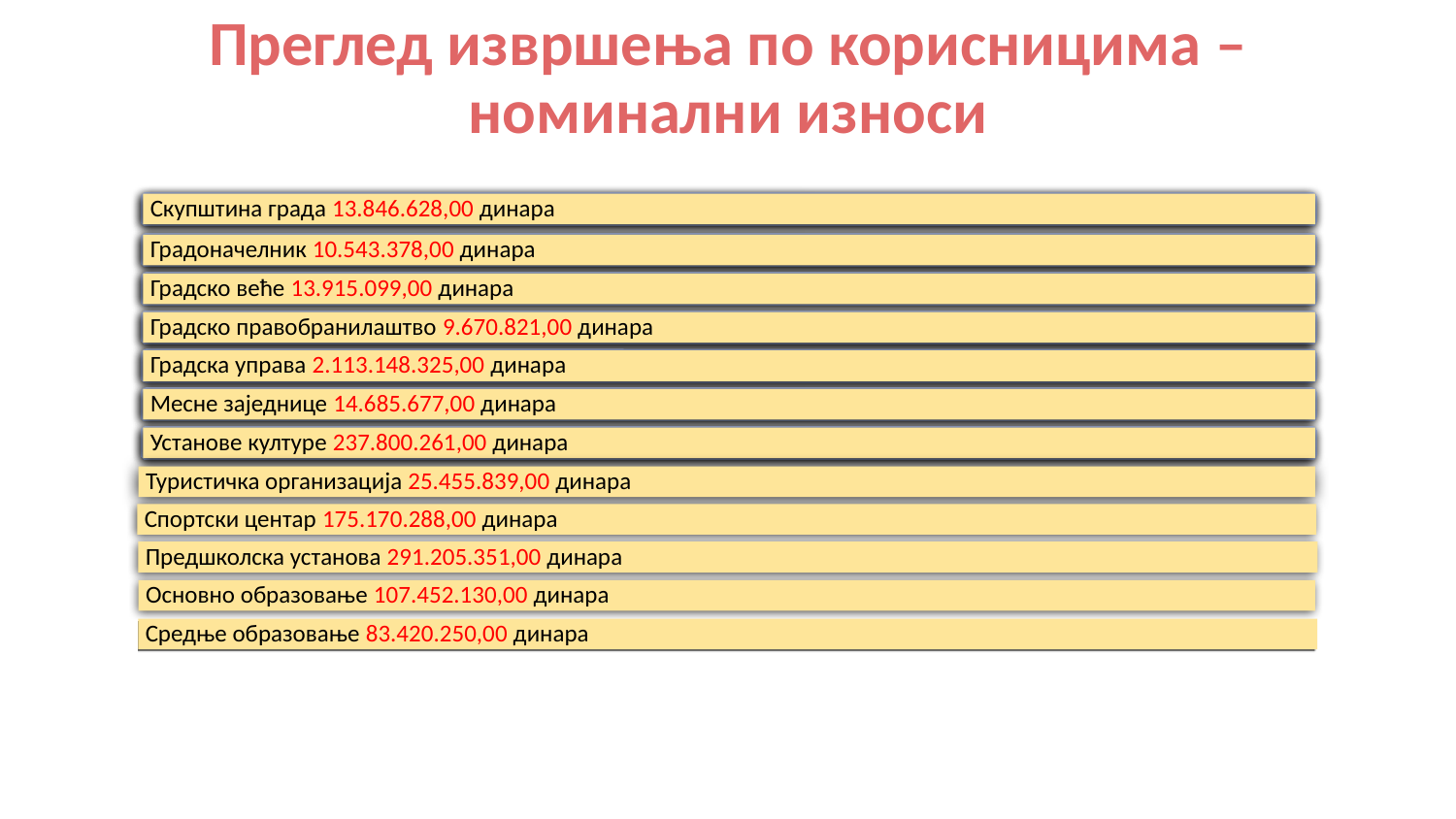

Преглед извршења по корисницима – номинални износи

Скупштина града 13.846.628,00 динара

Градоначелник 10.543.378,00 динара

Градско веће 13.915.099,00 динара

Градско правобранилаштво 9.670.821,00 динара

Градска управа 2.113.148.325,00 динара

Месне заједнице 14.685.677,00 динара

Установе културе 237.800.261,00 динара
Туристичка организација 25.455.839,00 динара
Спортски центар 175.170.288,00 динара
Предшколска установа 291.205.351,00 динара
Основно образовање 107.452.130,00 динара
Средње образовање 83.420.250,00 динара